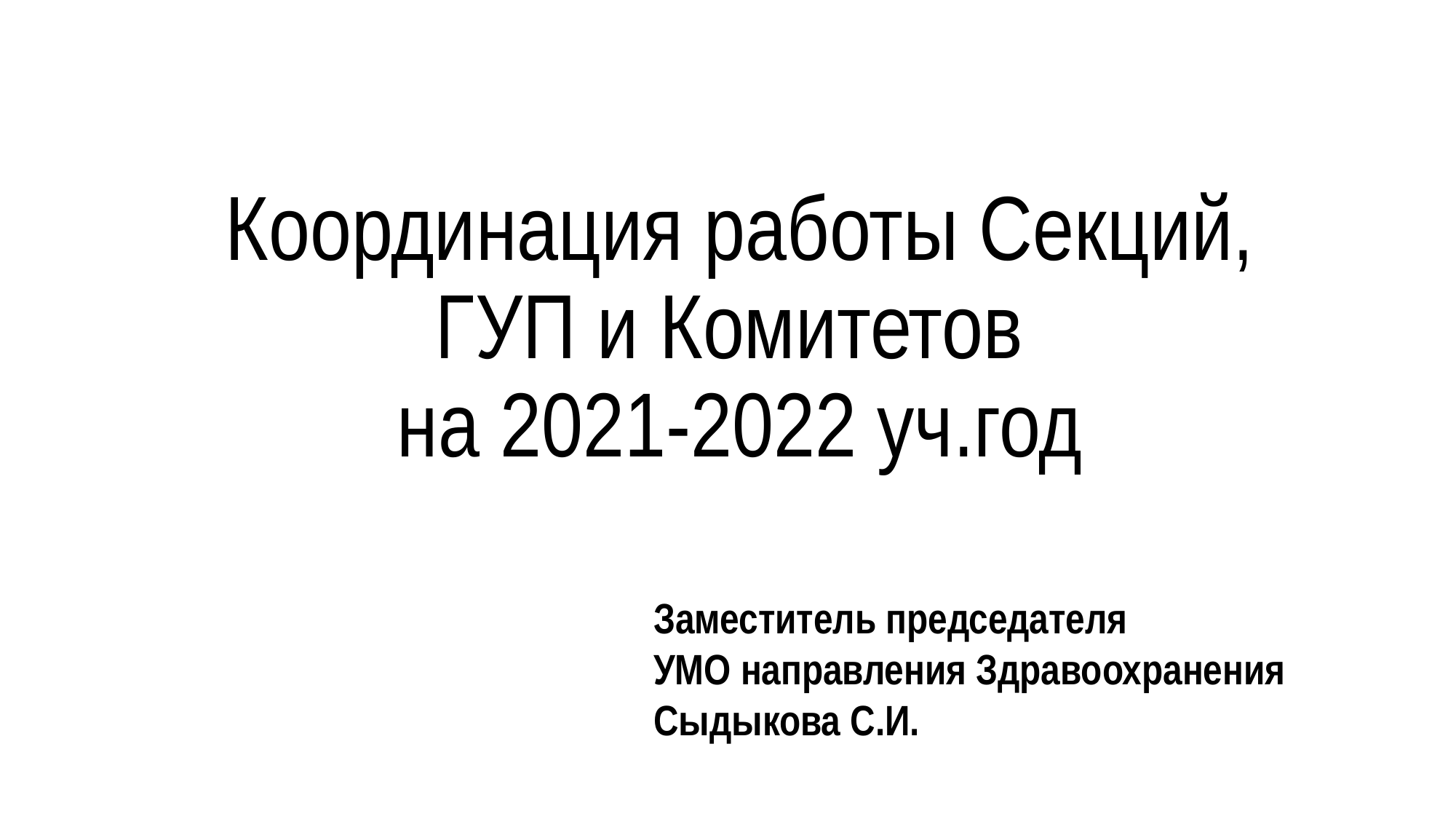

# Координация работы Секций, ГУП и Комитетов на 2021-2022 уч.год
Заместитель председателя
УМО направления Здравоохранения
Сыдыкова С.И.